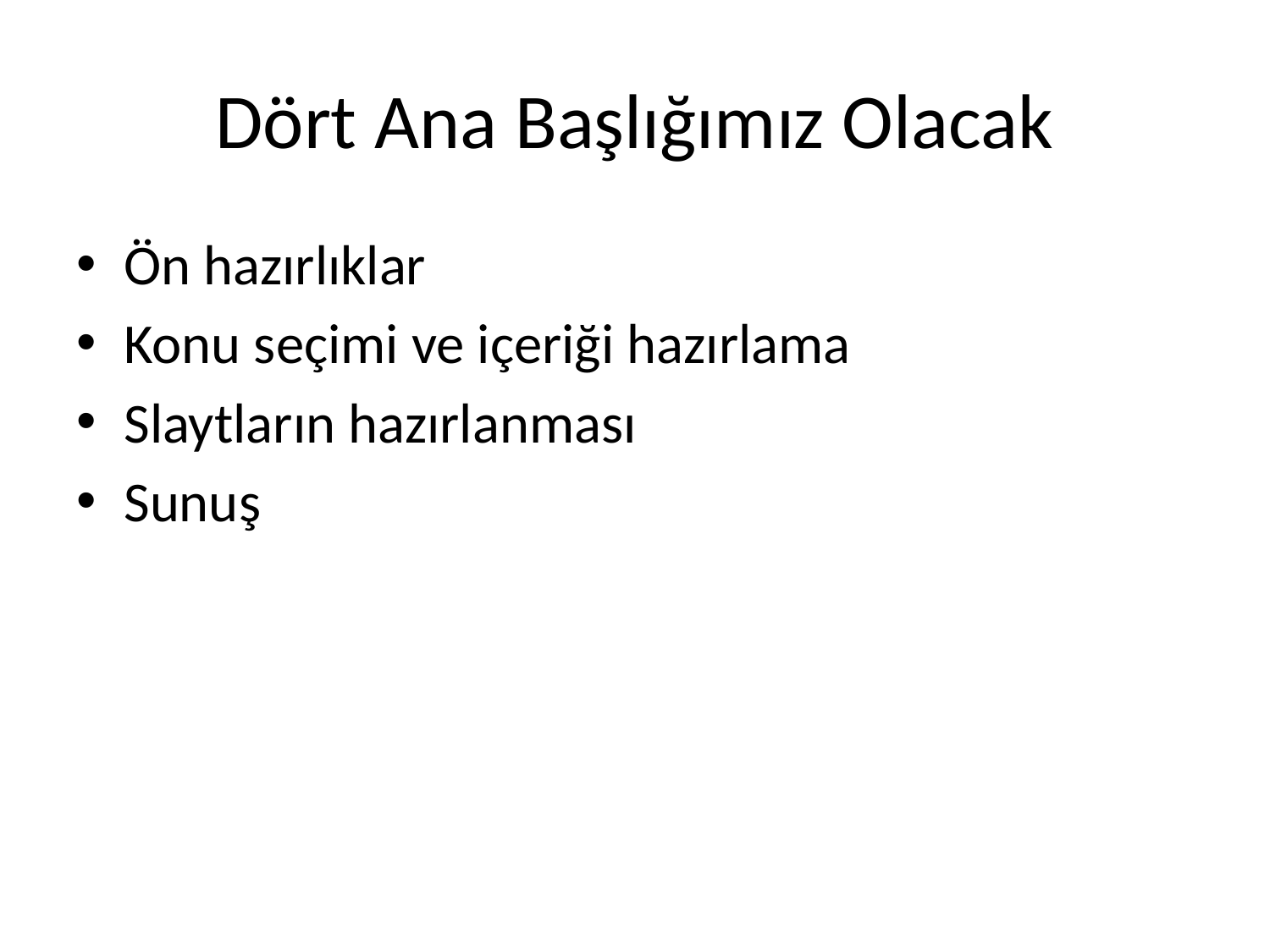

# Dört Ana Başlığımız Olacak
Ön hazırlıklar
Konu seçimi ve içeriği hazırlama
Slaytların hazırlanması
Sunuş